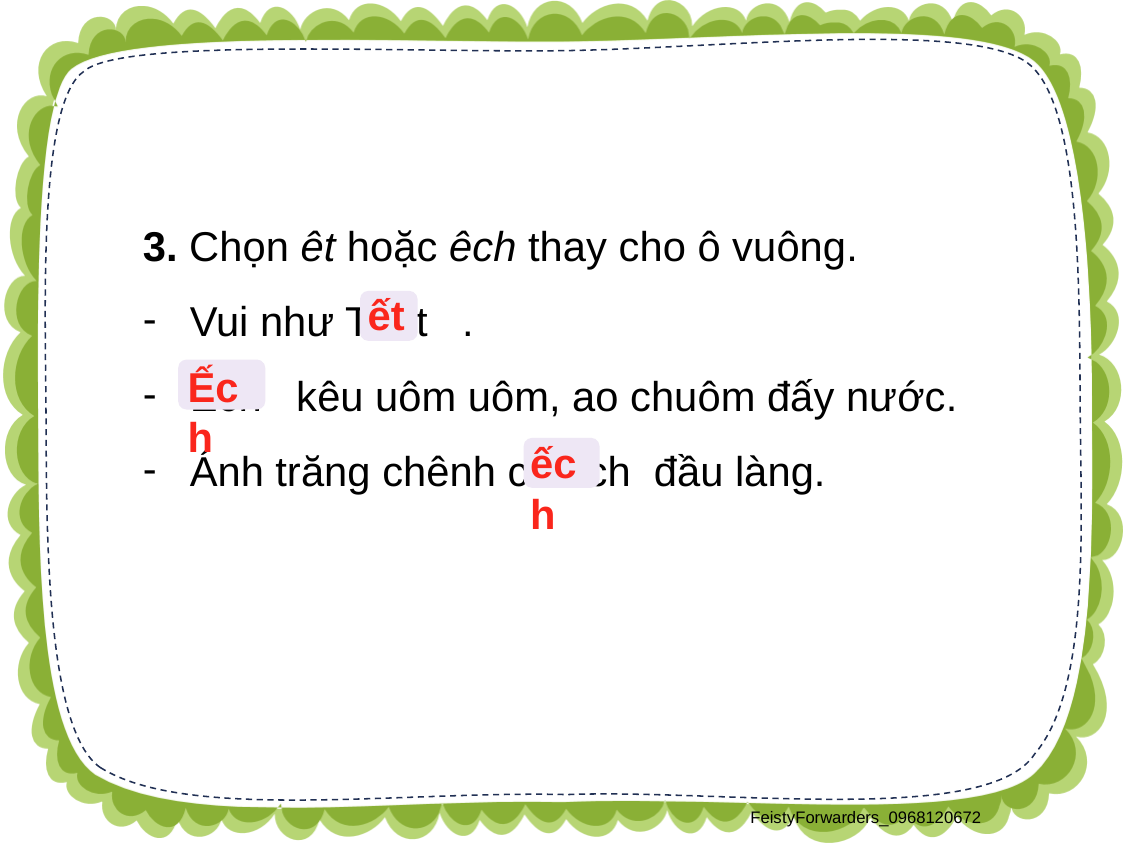

3. Chọn êt hoặc êch thay cho ô vuông.
Vui như T  ết   .
Ếch   kêu uôm uôm, ao chuôm đấy nước.
Ánh trăng chênh ch ếch  đầu làng.
ết

Ếch

ếch